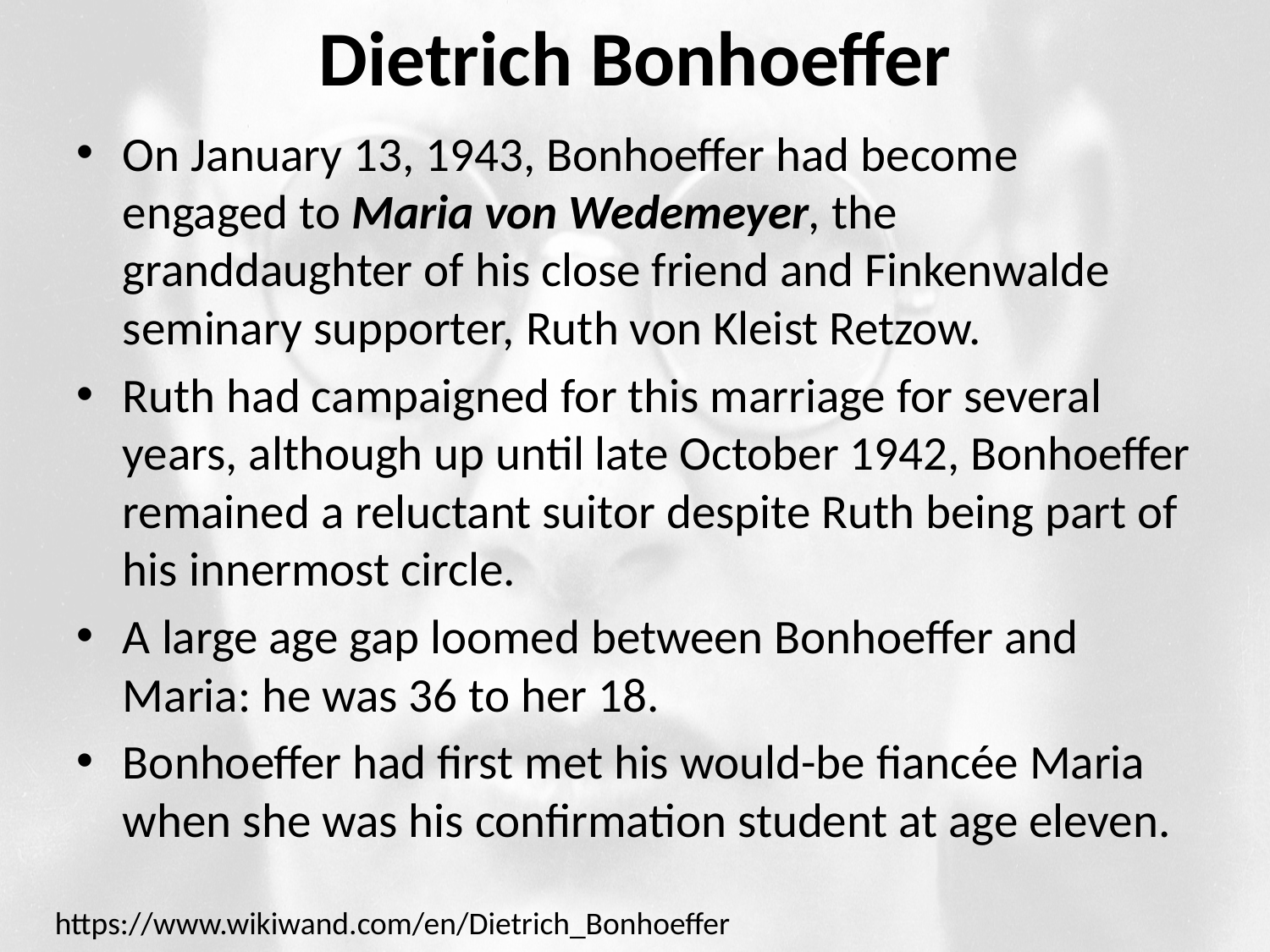

# Dietrich Bonhoeffer
On January 13, 1943, Bonhoeffer had become engaged to Maria von Wedemeyer, the granddaughter of his close friend and Finkenwalde seminary supporter, Ruth von Kleist Retzow.
Ruth had campaigned for this marriage for several years, although up until late October 1942, Bonhoeffer remained a reluctant suitor despite Ruth being part of his innermost circle.
A large age gap loomed between Bonhoeffer and Maria: he was 36 to her 18.
Bonhoeffer had first met his would-be fiancée Maria when she was his confirmation student at age eleven.
https://www.wikiwand.com/en/Dietrich_Bonhoeffer